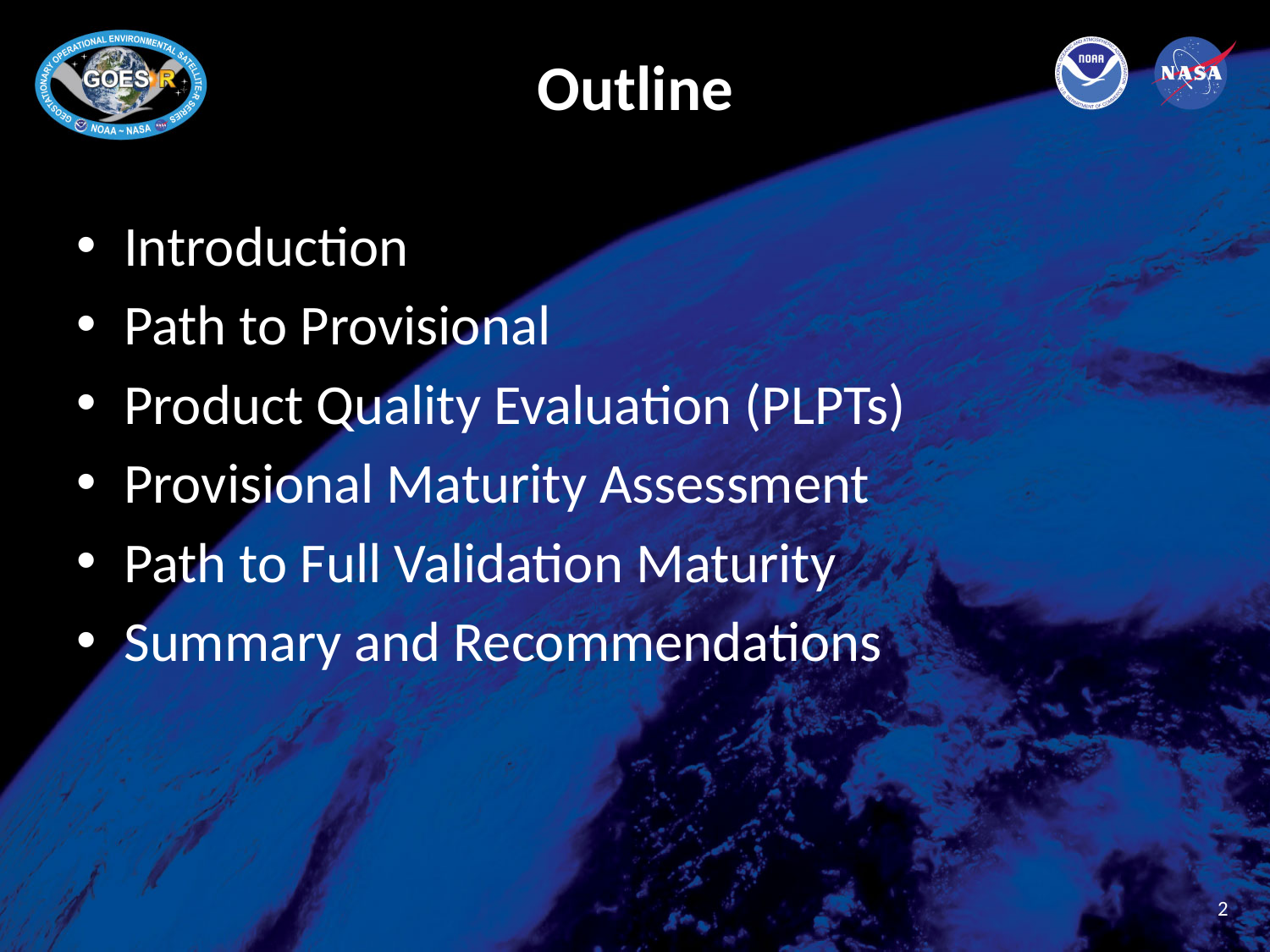

# Outline
Introduction
Path to Provisional
Product Quality Evaluation (PLPTs)
Provisional Maturity Assessment
Path to Full Validation Maturity
Summary and Recommendations
2